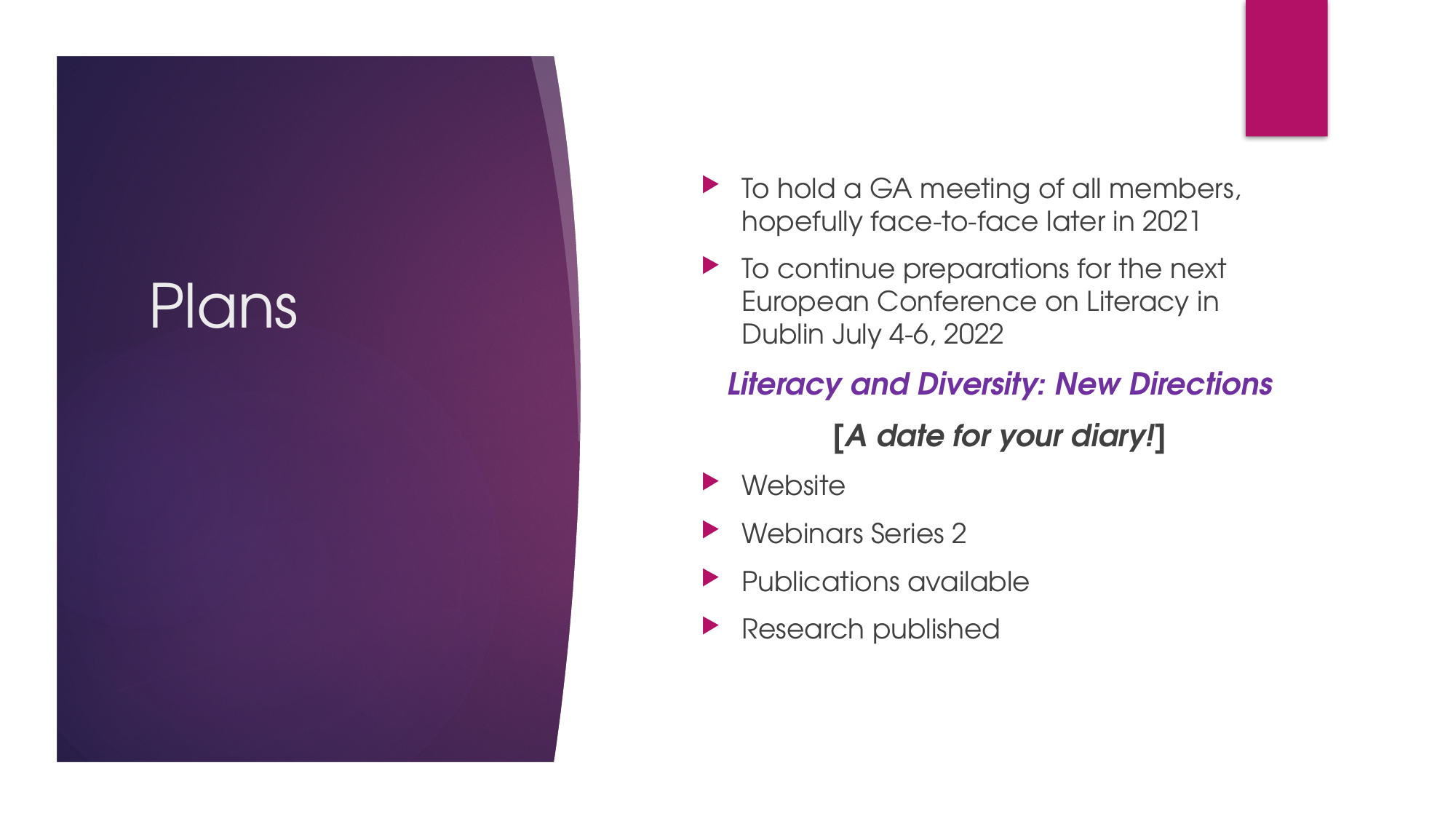

To hold a GA meeting of all members, hopefully face-to-face later in 2021
To continue preparations for the next European Conference on Literacy in Dublin July 4-6, 2022
Literacy and Diversity: New Directions
[A date for your diary!]
Website
Webinars Series 2
Publications available
Research published

# Plans